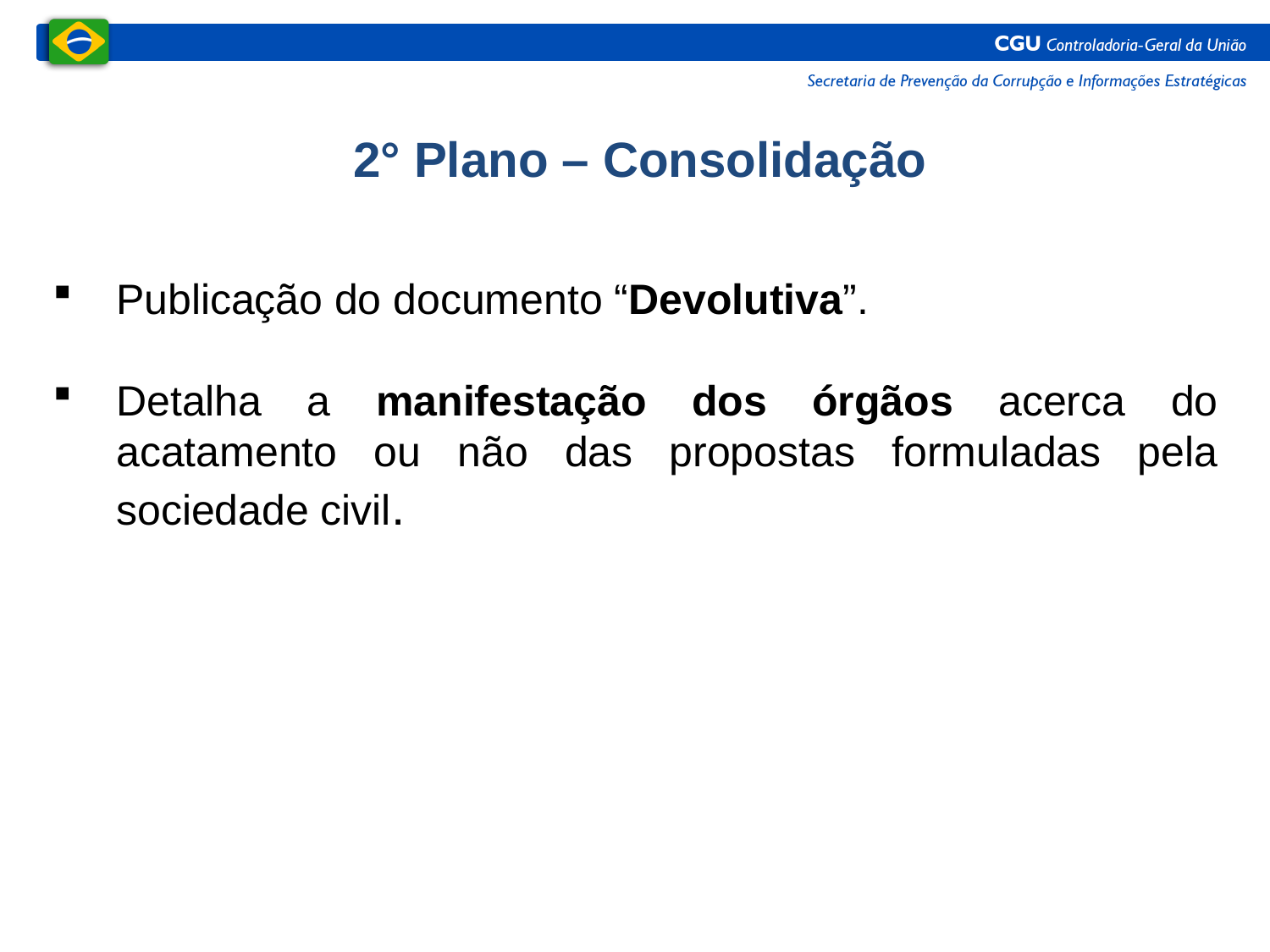

2° Plano – Consolidação
Publicação do documento “Devolutiva”.

Detalha a manifestação dos órgãos acerca do acatamento ou não das propostas formuladas pela sociedade civil.